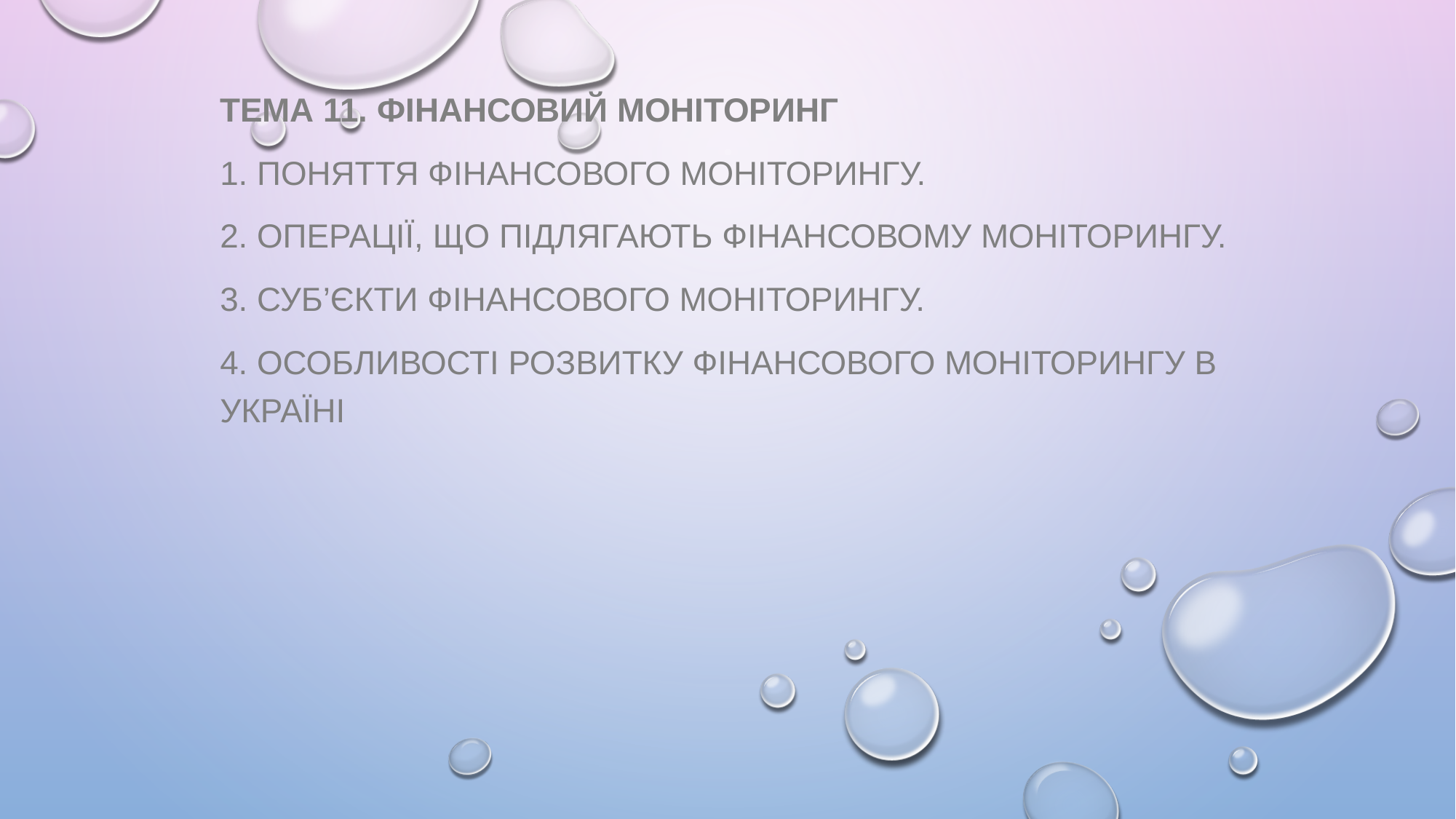

Тема 11. Фінансовий моніторинг
1. Поняття фінансового моніторингу.
2. Операції, що підлягають фінансовому моніторингу.
3. Суб’єкти фінансового моніторингу.
4. Особливості розвитку фінансового моніторингу в Україні